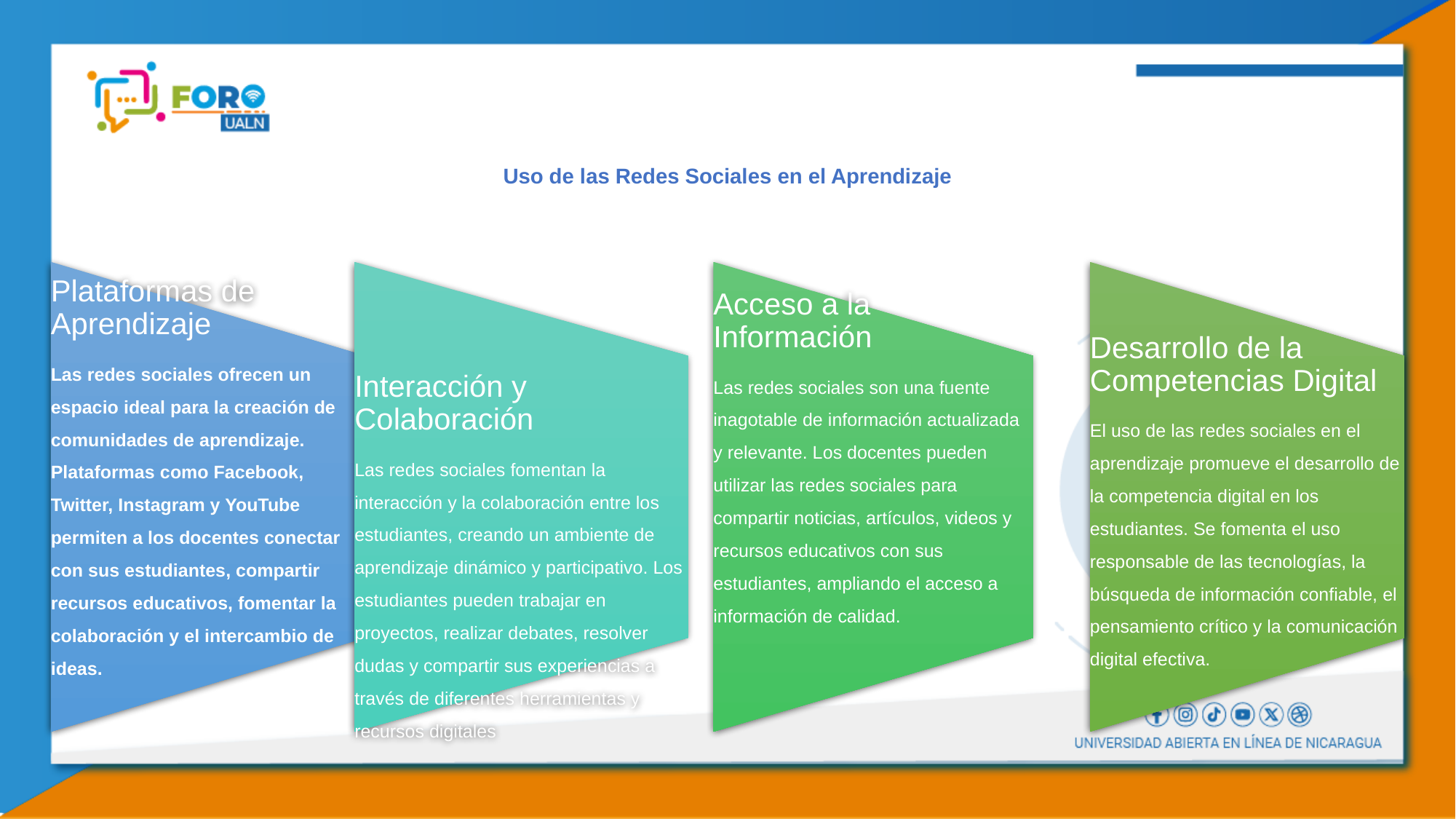

# Uso de las Redes Sociales en el Aprendizaje
Plataformas de Aprendizaje
Las redes sociales ofrecen un espacio ideal para la creación de comunidades de aprendizaje. Plataformas como Facebook, Twitter, Instagram y YouTube permiten a los docentes conectar con sus estudiantes, compartir recursos educativos, fomentar la colaboración y el intercambio de ideas.

Interacción y Colaboración
Las redes sociales fomentan la interacción y la colaboración entre los estudiantes, creando un ambiente de aprendizaje dinámico y participativo. Los estudiantes pueden trabajar en proyectos, realizar debates, resolver dudas y compartir sus experiencias a través de diferentes herramientas y recursos digitales

Acceso a la Información
Las redes sociales son una fuente inagotable de información actualizada y relevante. Los docentes pueden utilizar las redes sociales para compartir noticias, artículos, videos y recursos educativos con sus estudiantes, ampliando el acceso a información de calidad.

Desarrollo de la Competencias Digital
El uso de las redes sociales en el aprendizaje promueve el desarrollo de la competencia digital en los estudiantes. Se fomenta el uso responsable de las tecnologías, la búsqueda de información confiable, el pensamiento crítico y la comunicación digital efectiva.